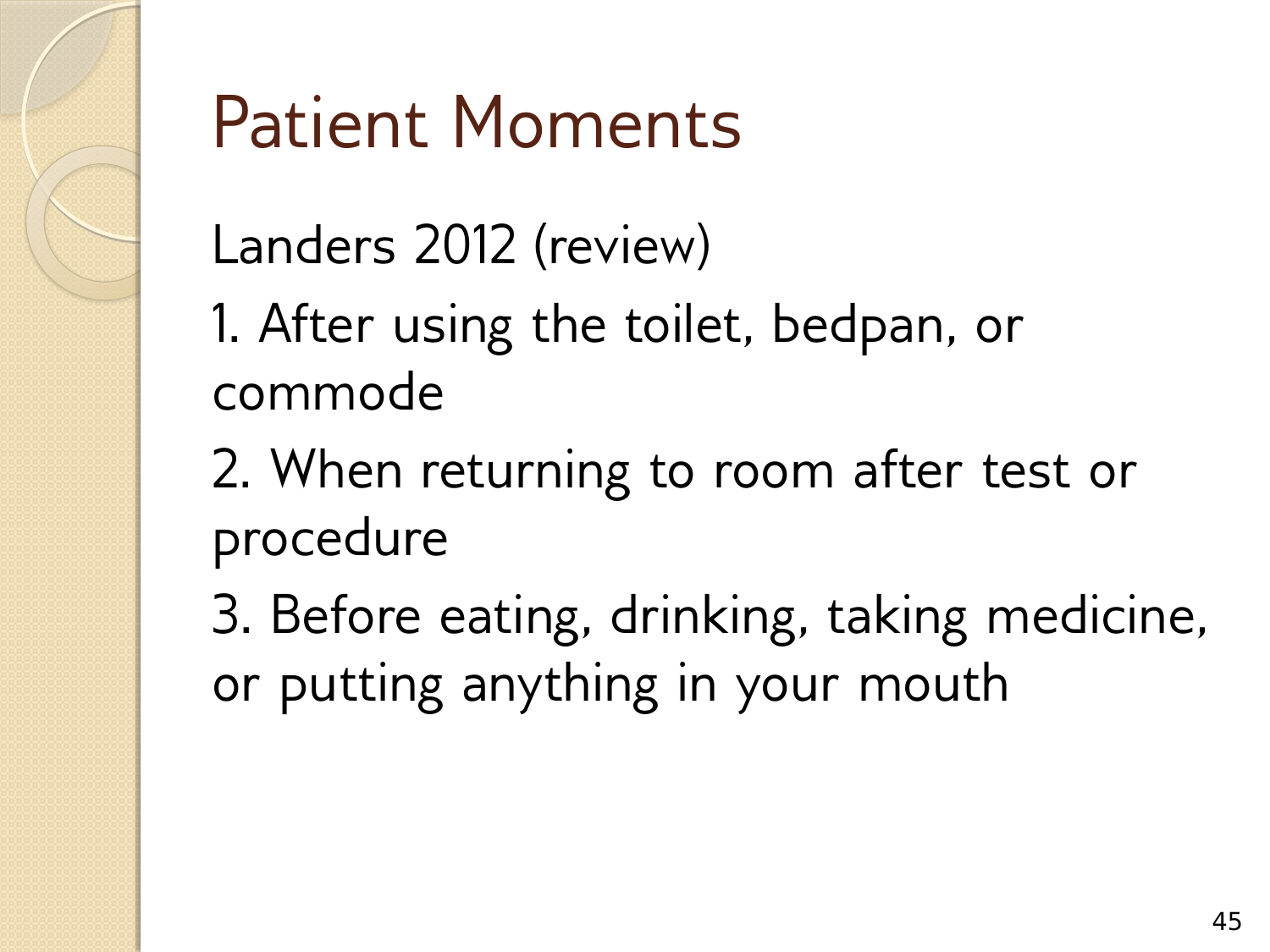

# Patient Moments
Landers 2012 (review)
1. After using the toilet, bedpan, or commode
2. When returning to room after test or procedure
3. Before eating, drinking, taking medicine, or putting anything in your mouth
45